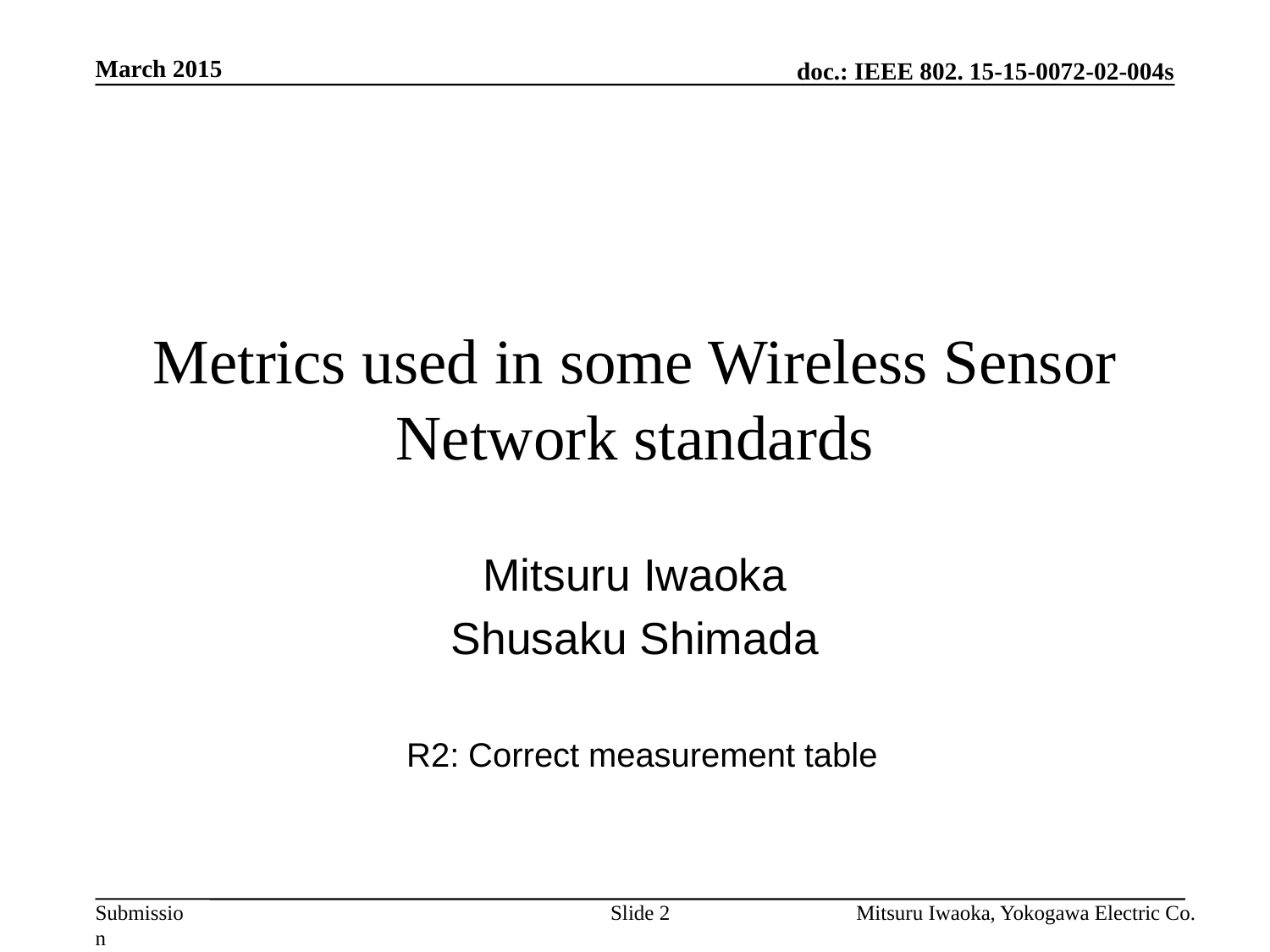

March 2015
# Metrics used in some Wireless Sensor Network standards
Mitsuru Iwaoka
Shusaku Shimada

		R2: Correct measurement table
Slide 2
Mitsuru Iwaoka, Yokogawa Electric Co.